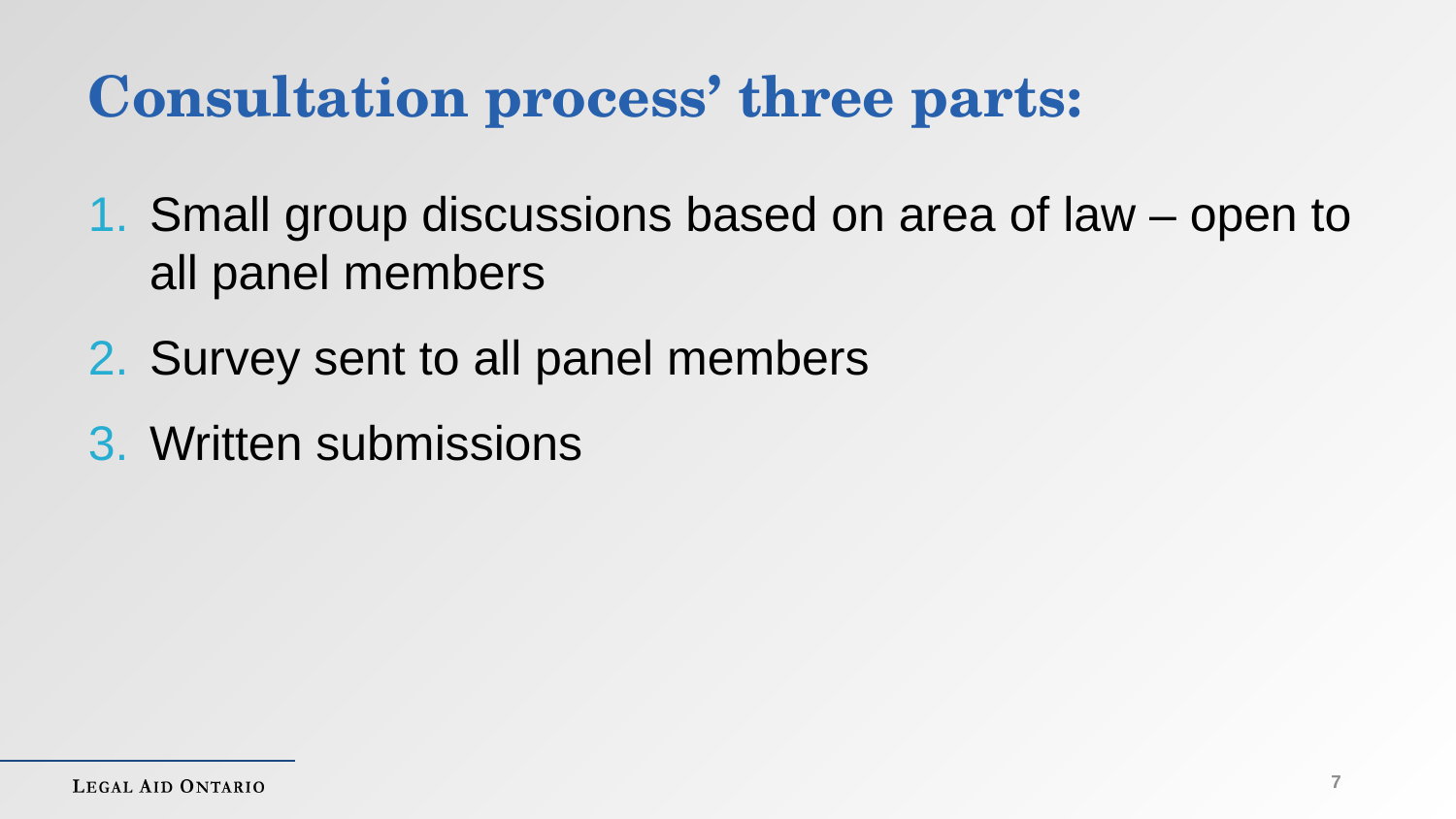

# Consultation process’ three parts:
Small group discussions based on area of law – open to all panel members
Survey sent to all panel members
Written submissions

7